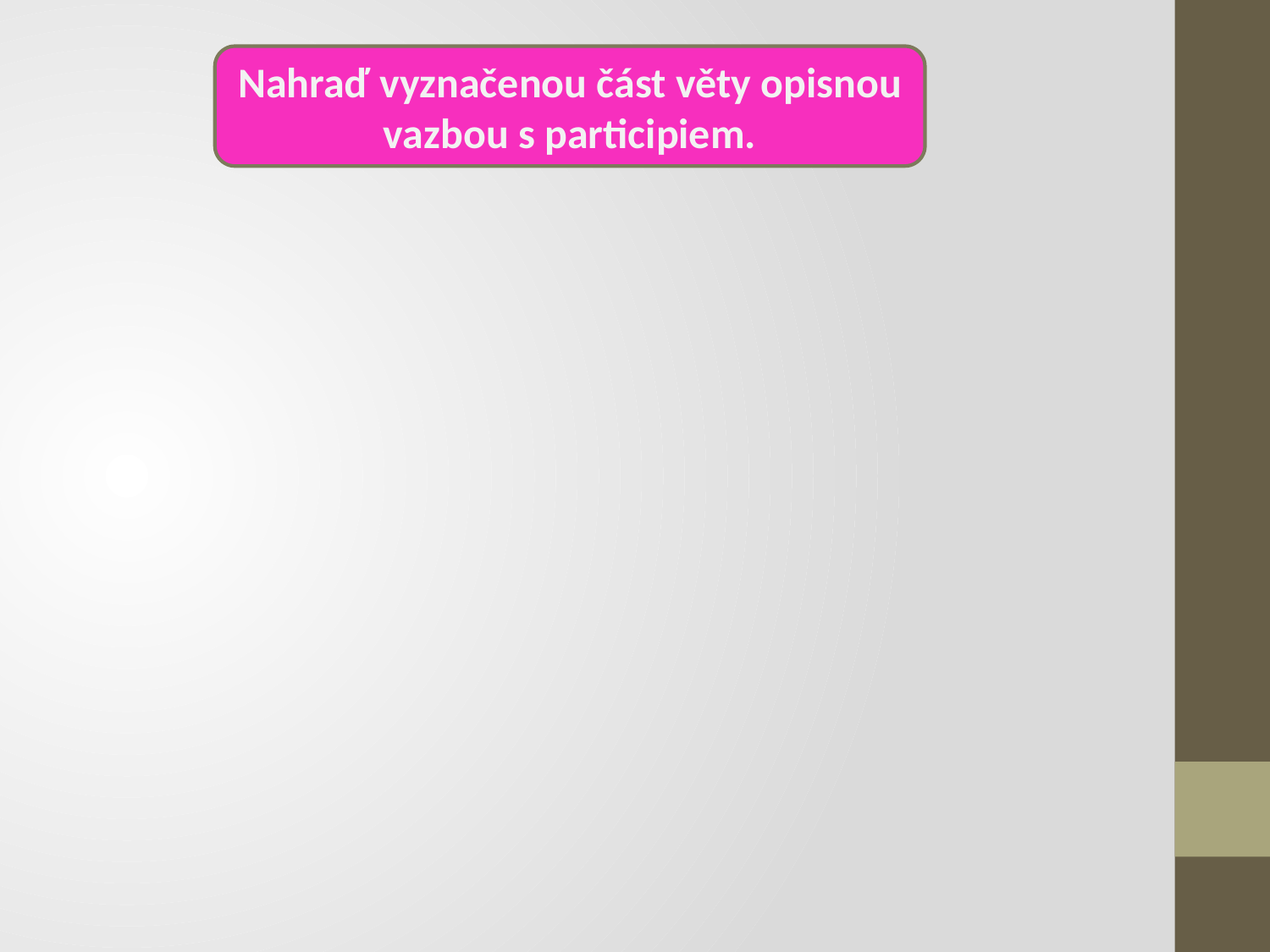

Nahraď vyznačenou část věty opisnou vazbou s participiem.